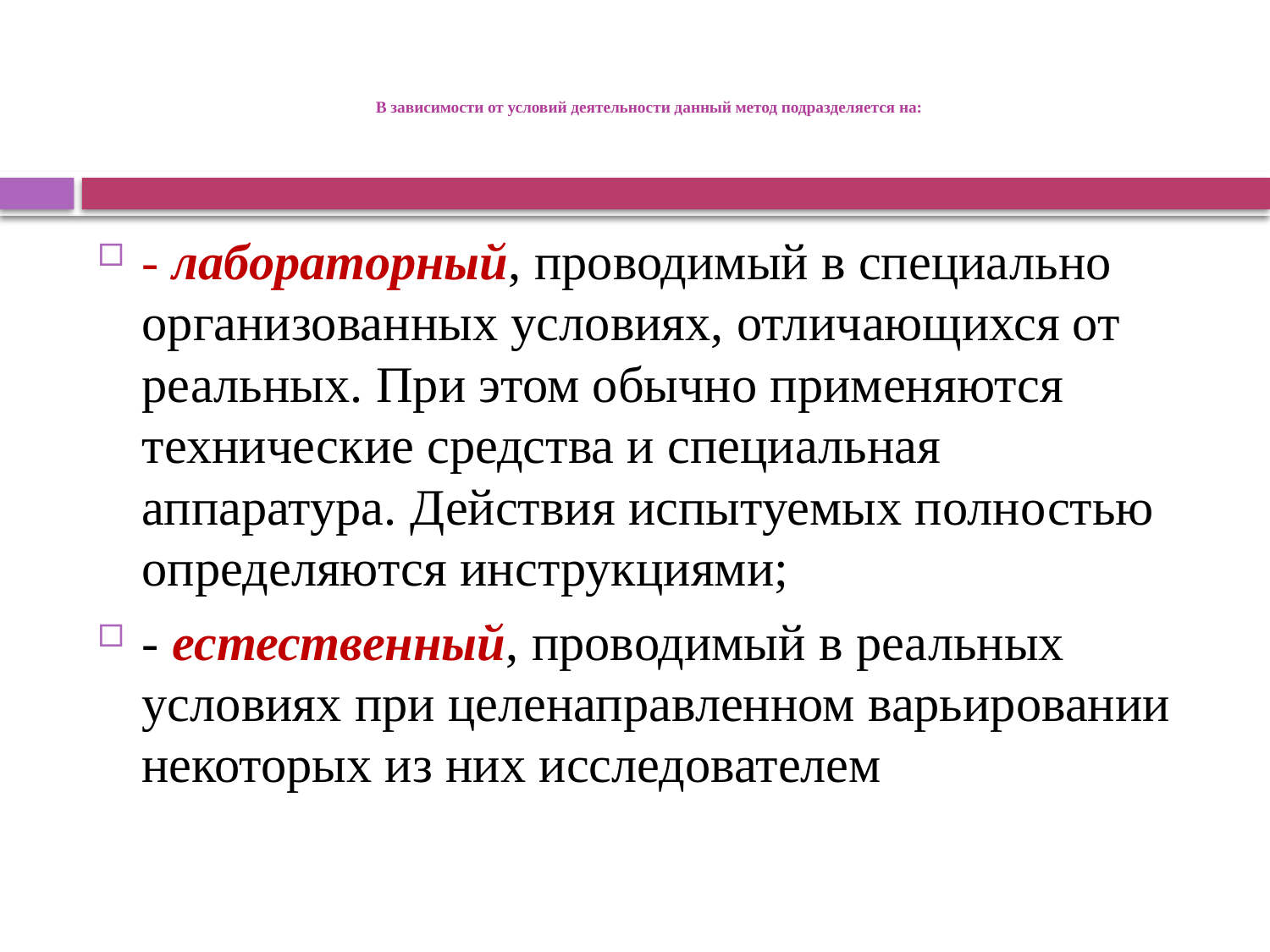

# В зависимости от условий деятельности данный метод подразделяется на:
- лабораторный, проводимый в специально организованных условиях, отличающихся от реальных. При этом обычно применяются технические средства и специальная аппаратура. Действия испытуемых полностью определяются инструкциями;
- естественный, проводимый в реальных условиях при целенаправленном варьировании некоторых из них исследователем